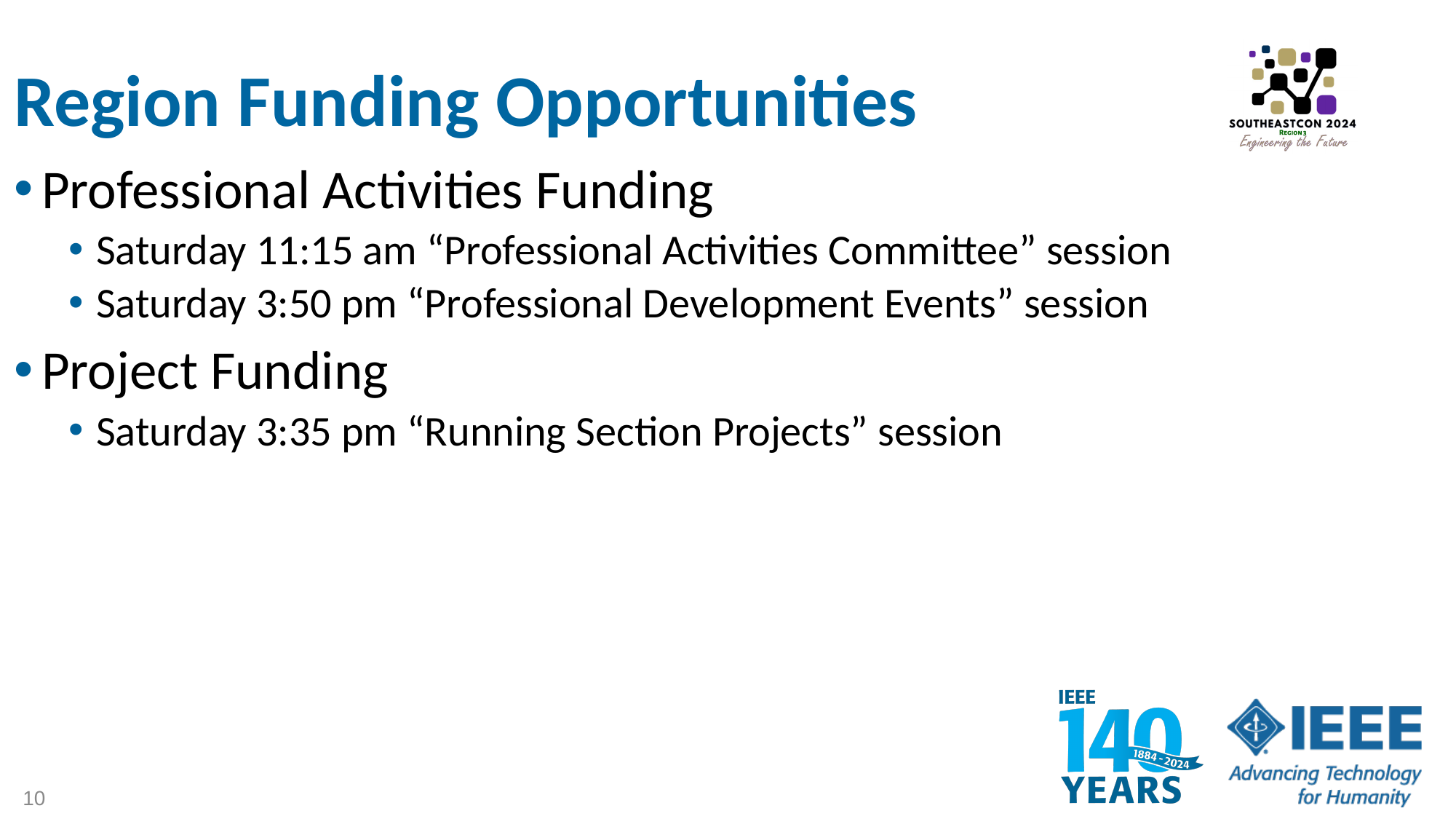

Region Funding Opportunities
Professional Activities Funding
Saturday 11:15 am “Professional Activities Committee” session
Saturday 3:50 pm “Professional Development Events” session
Project Funding
Saturday 3:35 pm “Running Section Projects” session

10